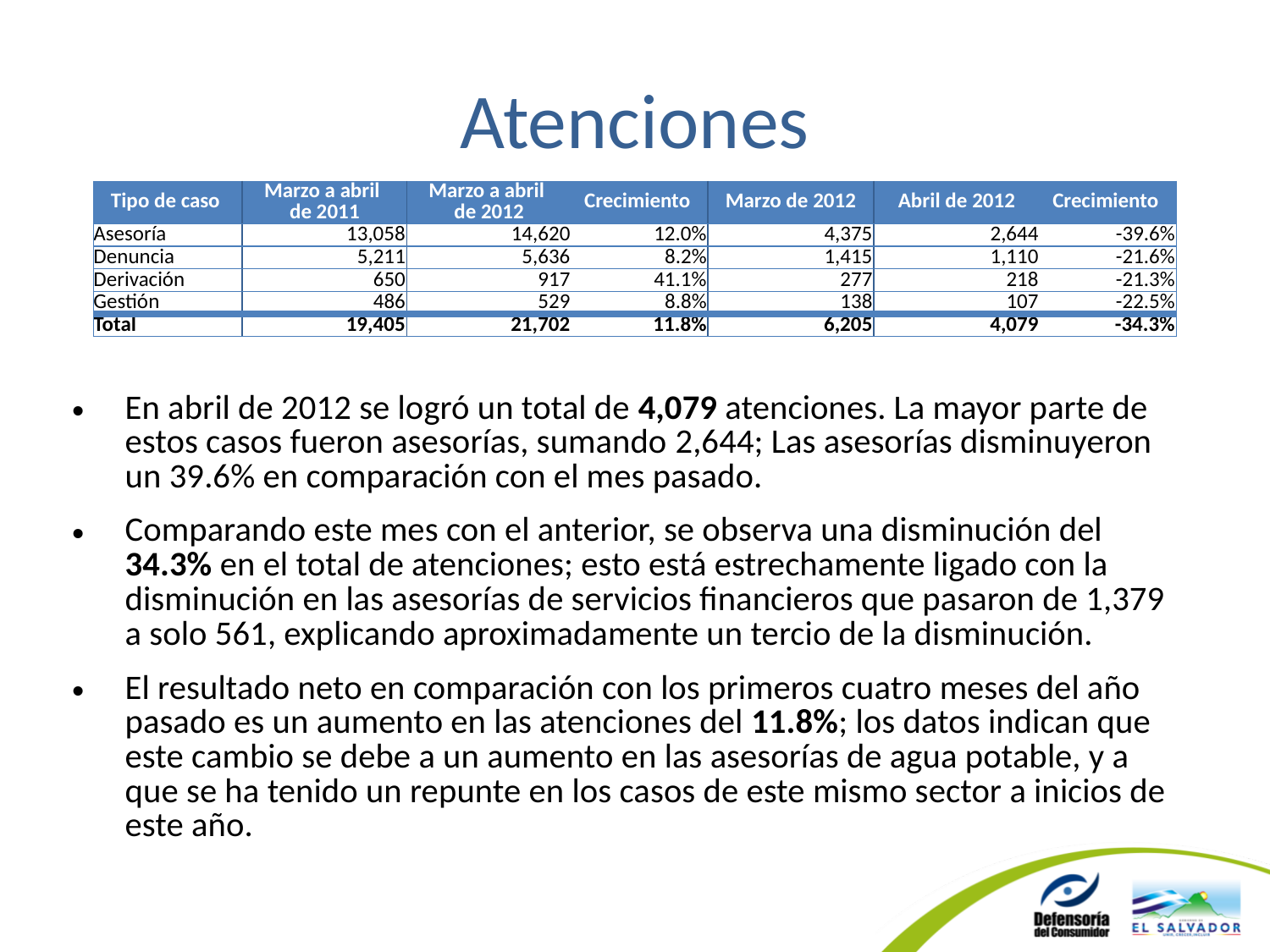

# Atenciones
| Tipo de caso | Marzo a abril de 2011 | Marzo a abril de 2012 | Crecimiento | Marzo de 2012 | Abril de 2012 | Crecimiento |
| --- | --- | --- | --- | --- | --- | --- |
| Asesoría | 13,058 | 14,620 | 12.0% | 4,375 | 2,644 | -39.6% |
| Denuncia | 5,211 | 5,636 | 8.2% | 1,415 | 1,110 | -21.6% |
| Derivación | 650 | 917 | 41.1% | 277 | 218 | -21.3% |
| Gestión | 486 | 529 | 8.8% | 138 | 107 | -22.5% |
| Total | 19,405 | 21,702 | 11.8% | 6,205 | 4,079 | -34.3% |
En abril de 2012 se logró un total de 4,079 atenciones. La mayor parte de estos casos fueron asesorías, sumando 2,644; Las asesorías disminuyeron un 39.6% en comparación con el mes pasado.
Comparando este mes con el anterior, se observa una disminución del 34.3% en el total de atenciones; esto está estrechamente ligado con la disminución en las asesorías de servicios financieros que pasaron de 1,379 a solo 561, explicando aproximadamente un tercio de la disminución.
El resultado neto en comparación con los primeros cuatro meses del año pasado es un aumento en las atenciones del 11.8%; los datos indican que este cambio se debe a un aumento en las asesorías de agua potable, y a que se ha tenido un repunte en los casos de este mismo sector a inicios de este año.